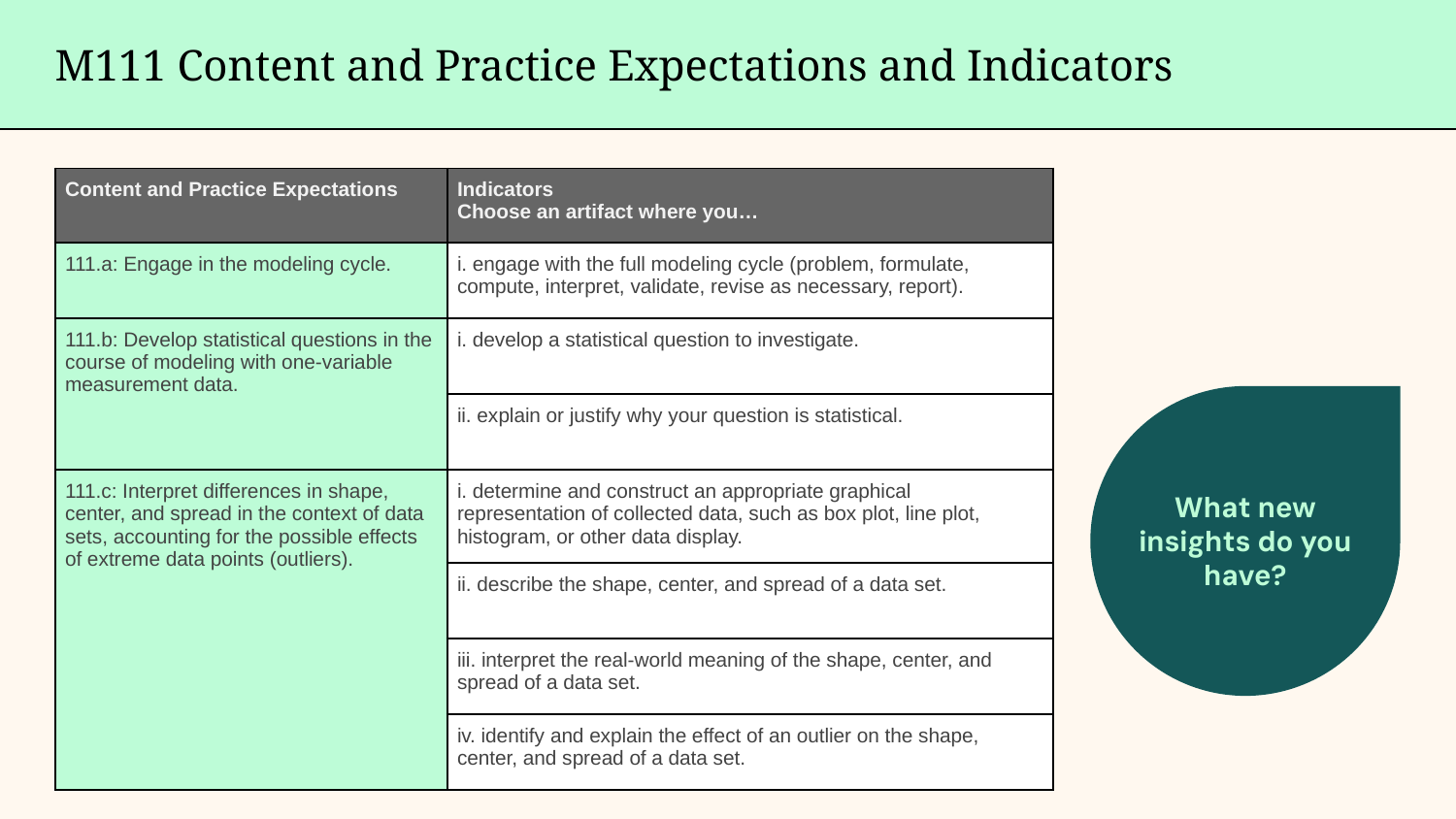

M111 Content and Practice Expectations and Indicators
| Content and Practice Expectations | Indicators Choose an artifact where you… |
| --- | --- |
| 111.a: Engage in the modeling cycle. | i. engage with the full modeling cycle (problem, formulate, compute, interpret, validate, revise as necessary, report). |
| 111.b: Develop statistical questions in the course of modeling with one-variable measurement data. | i. develop a statistical question to investigate. |
|  | ii. explain or justify why your question is statistical. |
| 111.c: Interpret differences in shape, center, and spread in the context of data sets, accounting for the possible effects of extreme data points (outliers). | i. determine and construct an appropriate graphical representation of collected data, such as box plot, line plot, histogram, or other data display. |
|  | ii. describe the shape, center, and spread of a data set. |
|  | iii. interpret the real-world meaning of the shape, center, and spread of a data set. |
|  | iv. identify and explain the effect of an outlier on the shape, center, and spread of a data set. |

What new insights do you have?